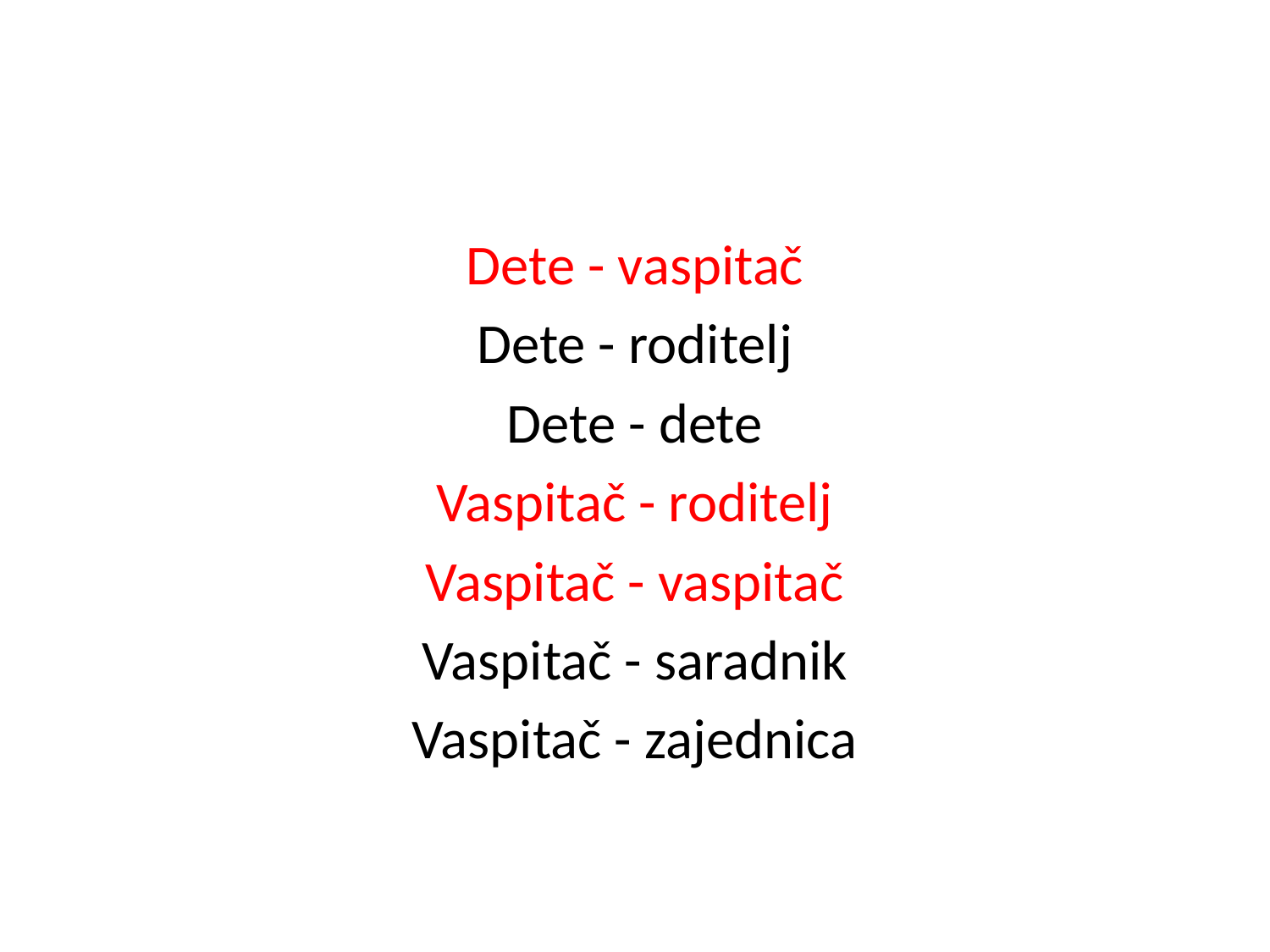

#
Dete - vaspitač
Dete - roditelj
Dete - dete
Vaspitač - roditelj
Vaspitač - vaspitač
Vaspitač - saradnik
Vaspitač - zajednica